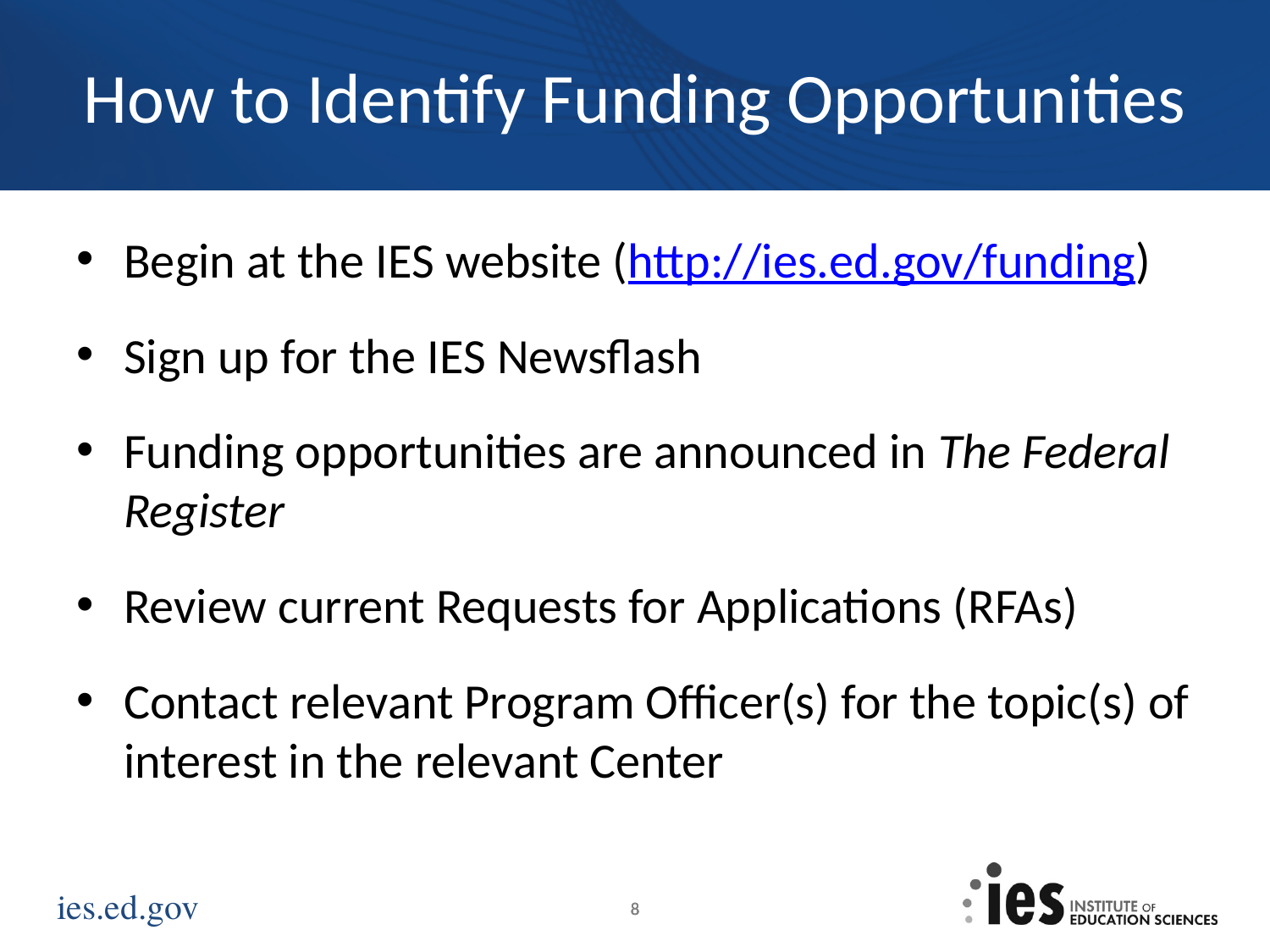

# How to Identify Funding Opportunities
Begin at the IES website (http://ies.ed.gov/funding)
Sign up for the IES Newsflash
Funding opportunities are announced in The Federal Register
Review current Requests for Applications (RFAs)
Contact relevant Program Officer(s) for the topic(s) of interest in the relevant Center
8